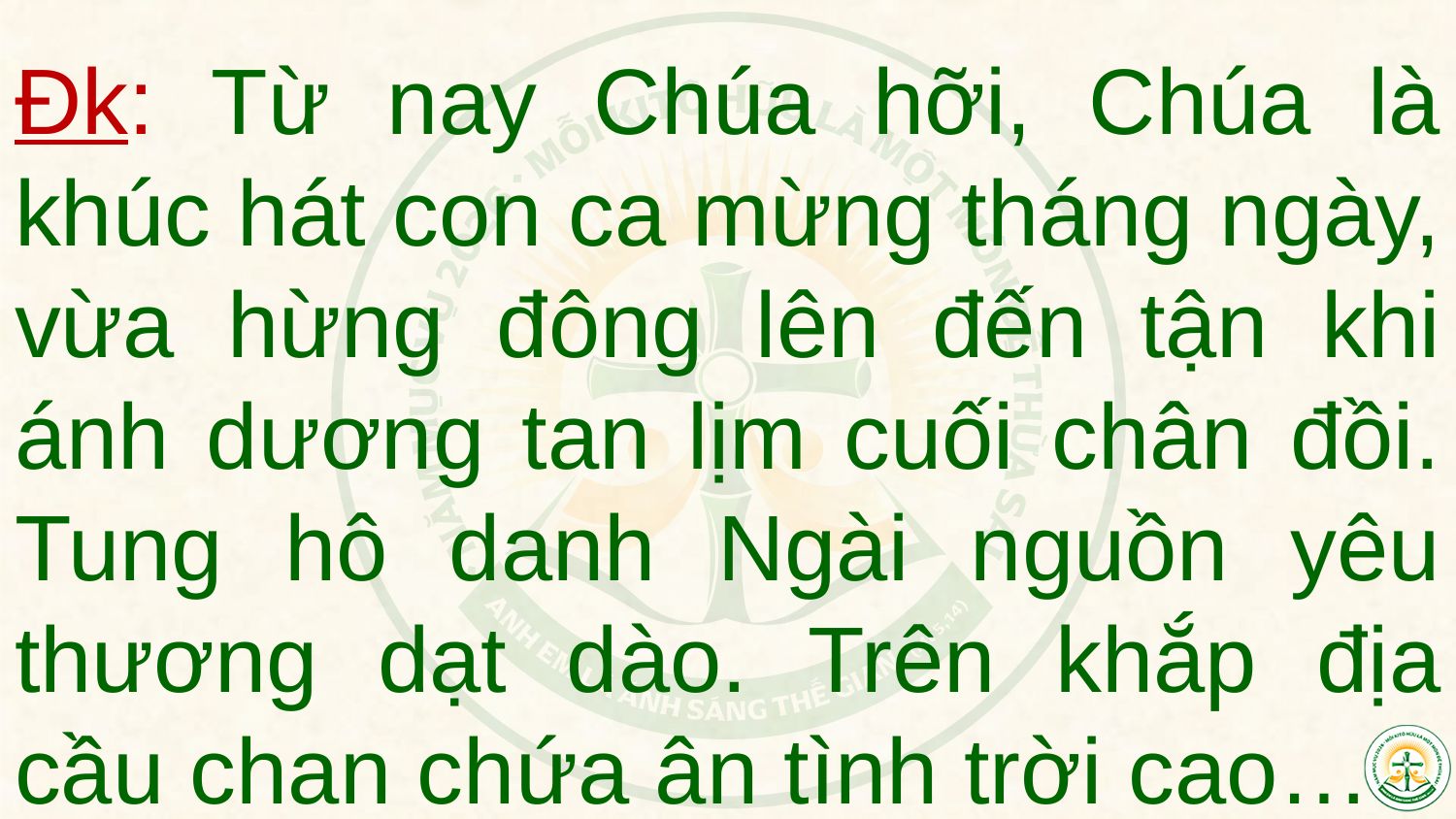

# Đk: Từ nay Chúa hỡi, Chúa là khúc hát con ca mừng tháng ngày, vừa hừng đông lên đến tận khi ánh dương tan lịm cuối chân đồi. Tung hô danh Ngài nguồn yêu thương dạt dào. Trên khắp địa cầu chan chứa ân tình trời cao…